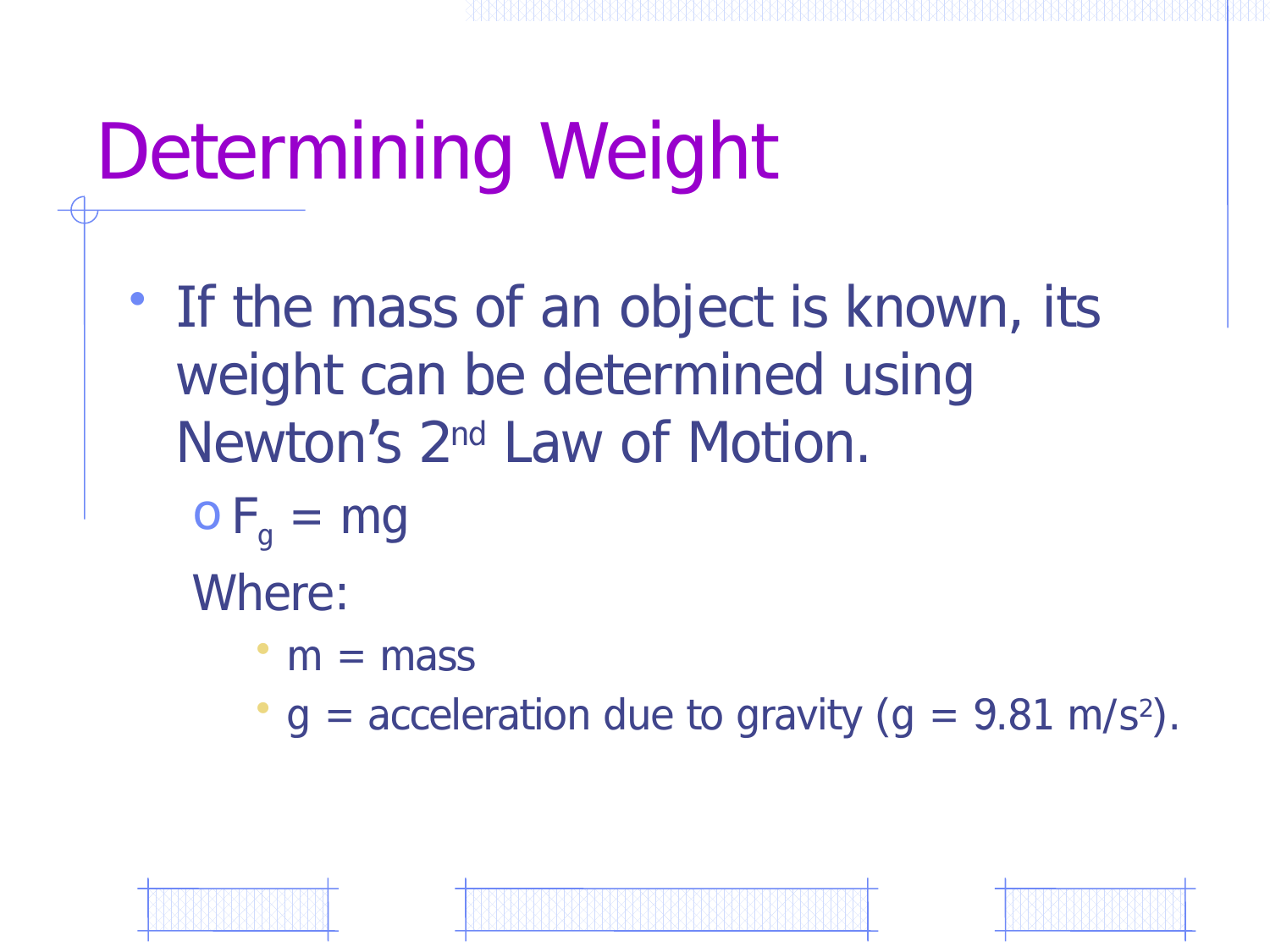

# Determining Weight
If the mass of an object is known, its weight can be determined using Newton’s 2nd Law of Motion.
Fg = mg
Where:
m = mass
g = acceleration due to gravity (g = 9.81 m/s2).